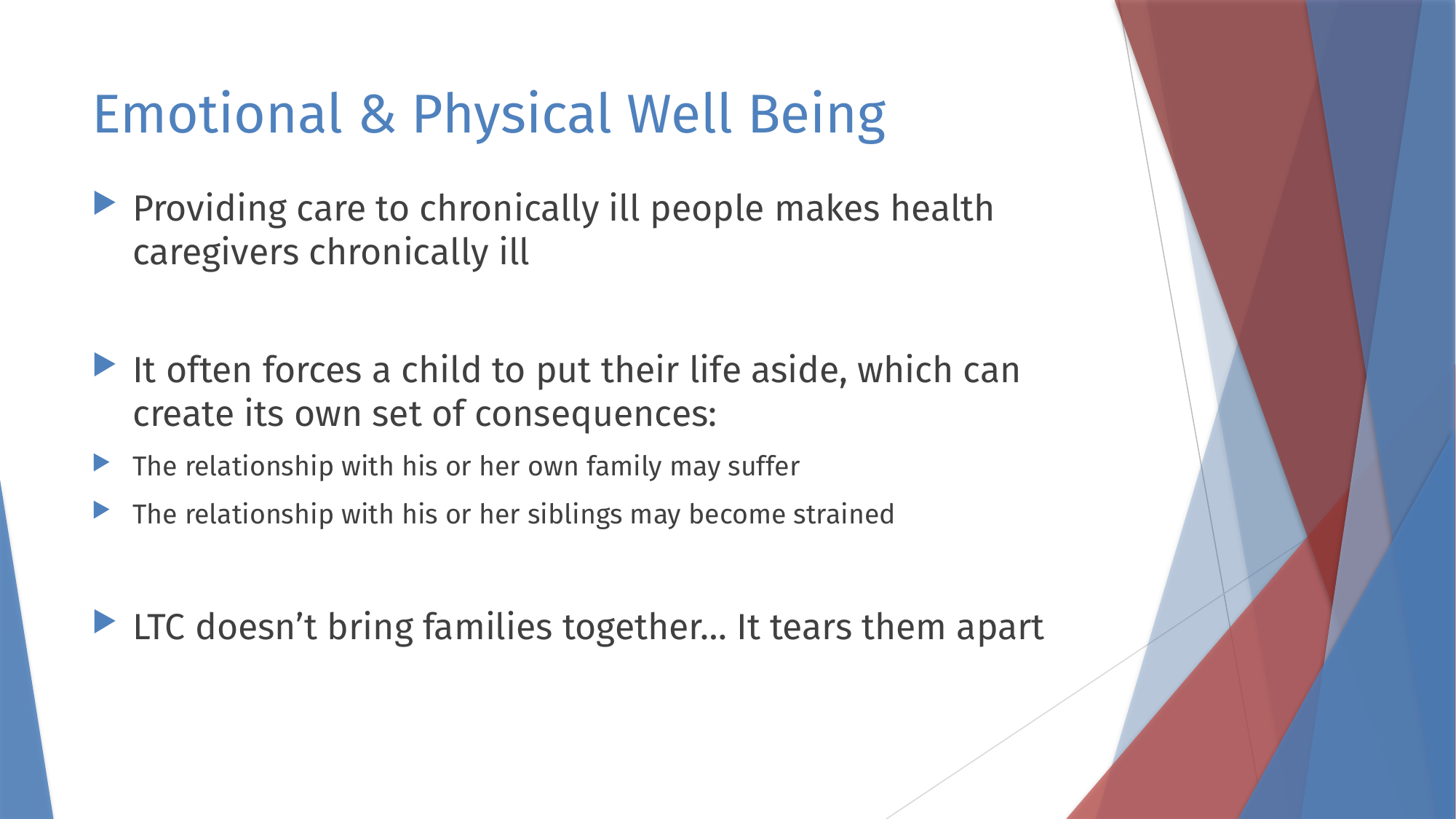

# Emotional & Physical Well Being
Providing care to chronically ill people makes health caregivers chronically ill

It often forces a child to put their life aside, which can create its own set of consequences:
The relationship with his or her own family may suffer
The relationship with his or her siblings may become strained

LTC doesn’t bring families together… It tears them apart